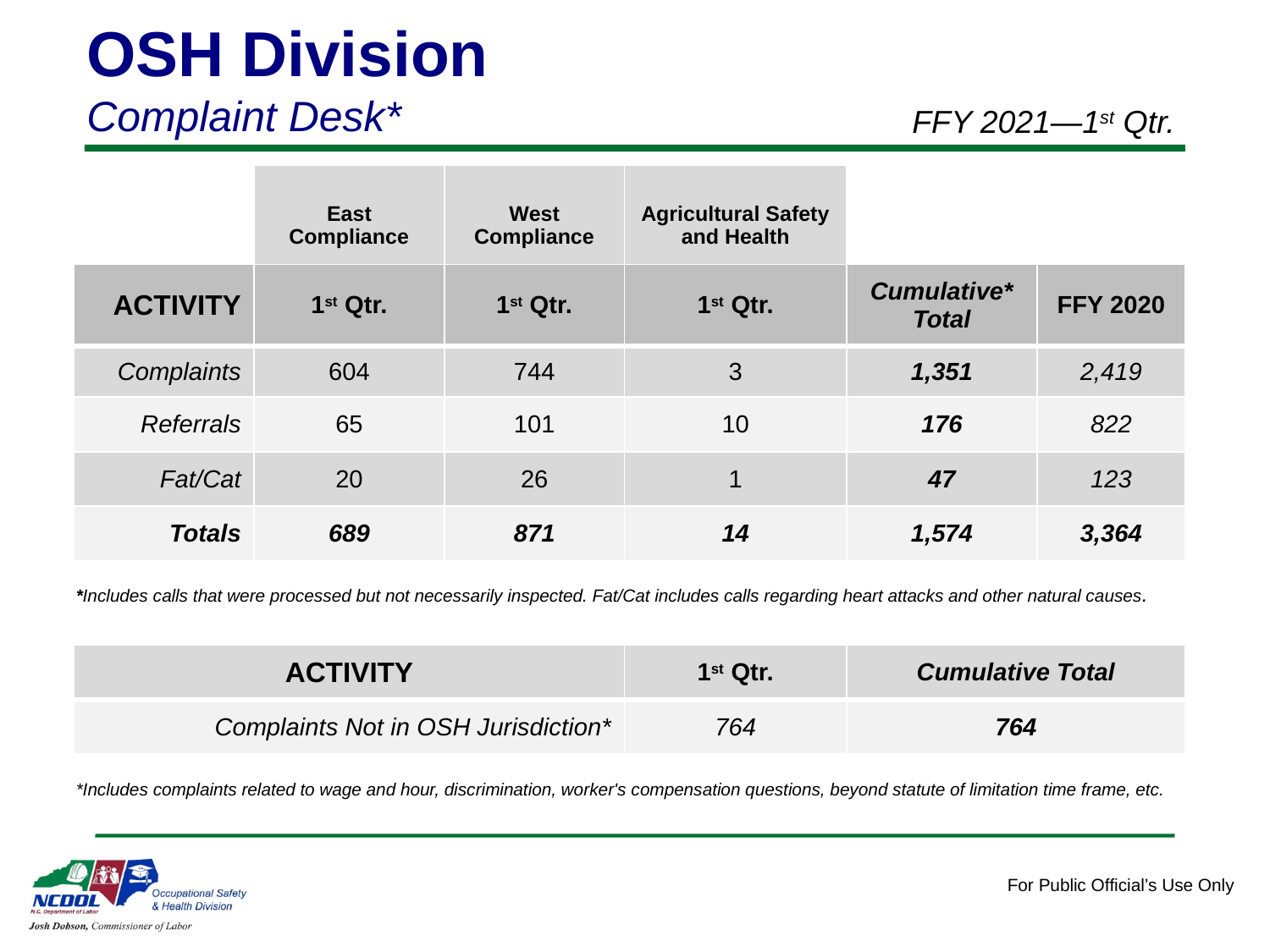

OSH Division
Complaint Desk*
FFY 2021—1st Qtr.
| East Compliance | West Compliance | Agricultural Safety and Health |
| --- | --- | --- |
| ACTIVITY | 1st Qtr. | 1st Qtr. | 1st Qtr. | Cumulative\* Total | FFY 2020 |
| --- | --- | --- | --- | --- | --- |
| Complaints | 604 | 744 | 3 | 1,351 | 2,419 |
| Referrals | 65 | 101 | 10 | 176 | 822 |
| Fat/Cat | 20 | 26 | 1 | 47 | 123 |
| Totals | 689 | 871 | 14 | 1,574 | 3,364 |
*Includes calls that were processed but not necessarily inspected. Fat/Cat includes calls regarding heart attacks and other natural causes.
| ACTIVITY | 1st Qtr. | Cumulative Total |
| --- | --- | --- |
| Complaints Not in OSH Jurisdiction\* | 764 | 764 |
*Includes complaints related to wage and hour, discrimination, worker's compensation questions, beyond statute of limitation time frame, etc.